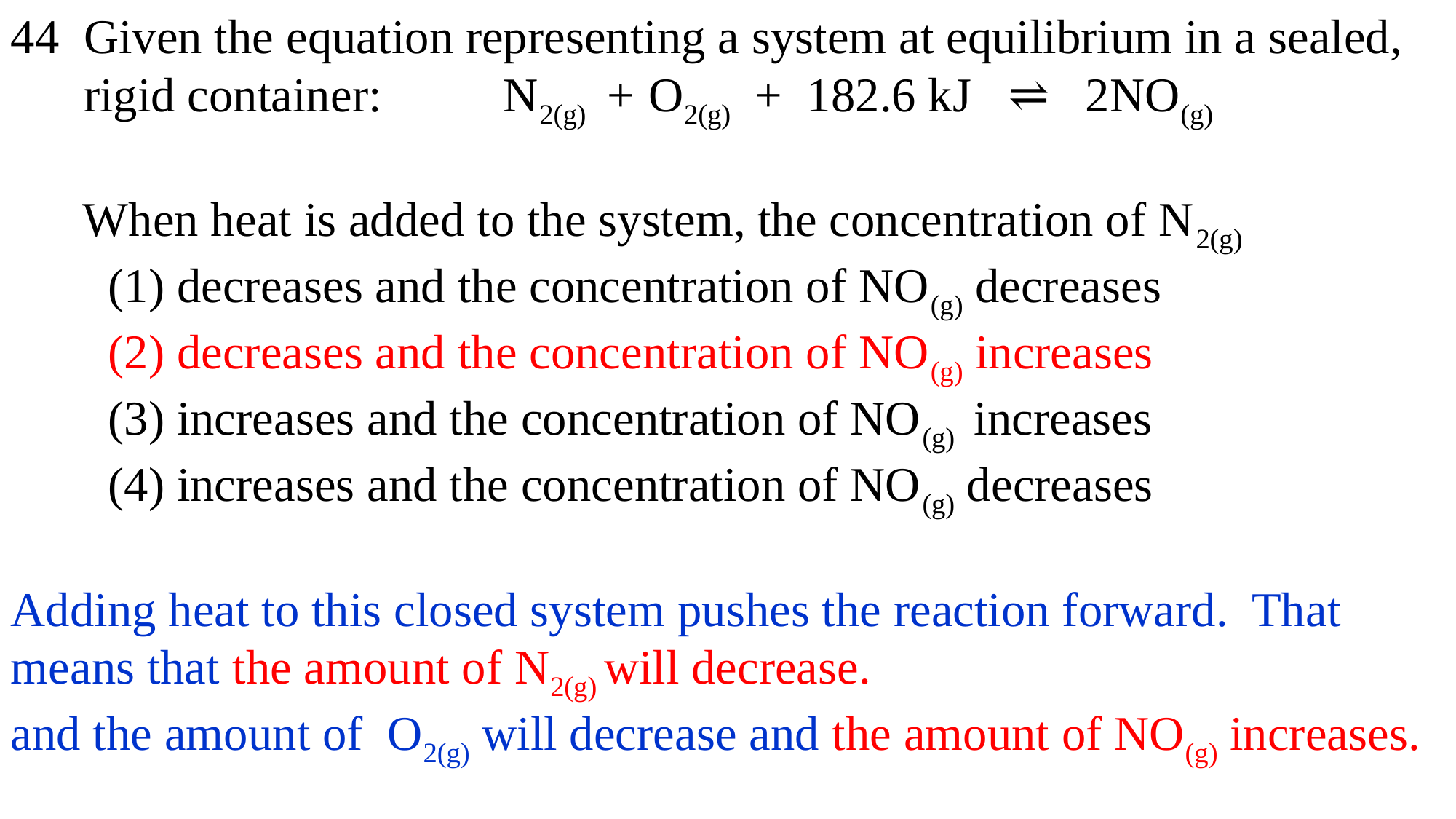

44  Given the equation representing a system at equilibrium in a sealed,
      rigid container:          N2(g)   +  O2(g)  +  182.6 kJ   ⇌   2NO(g)
      When heat is added to the system, the concentration of N2(g)
        (1) decreases and the concentration of NO(g) decreases
        (2) decreases and the concentration of NO(g) increases
        (3) increases and the concentration of NO(g)  increases
        (4) increases and the concentration of NO(g) decreases
Adding heat to this closed system pushes the reaction forward.  That means that the amount of N2(g) will decrease.
and the amount of  O2(g) will decrease and the amount of NO(g) increases.